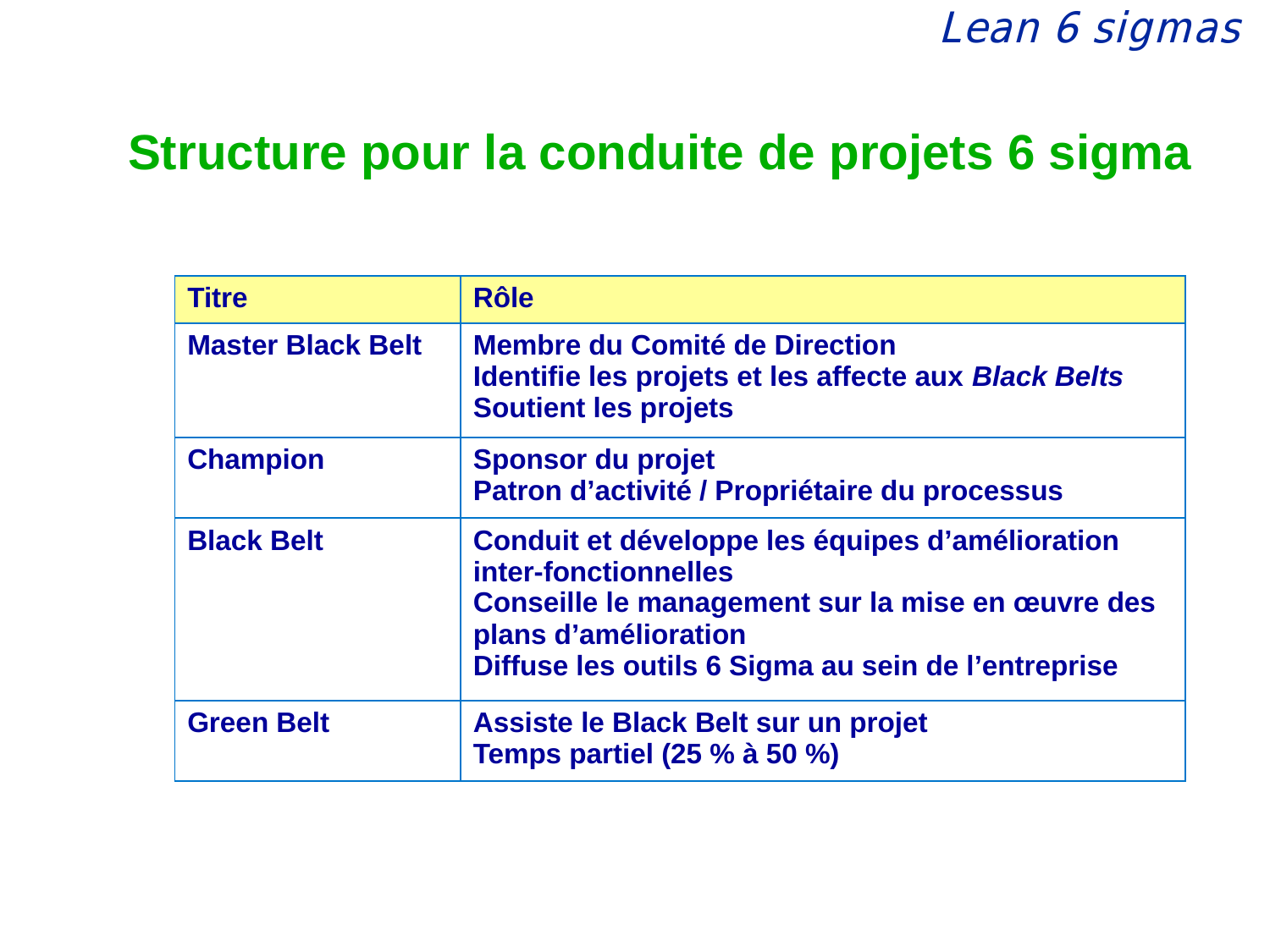

# Structure pour la conduite de projets 6 sigma
| Titre | Rôle |
| --- | --- |
| Master Black Belt | Membre du Comité de Direction Identifie les projets et les affecte aux Black Belts Soutient les projets |
| Champion | Sponsor du projet Patron d’activité / Propriétaire du processus |
| Black Belt | Conduit et développe les équipes d’amélioration inter-fonctionnelles Conseille le management sur la mise en œuvre des plans d’amélioration Diffuse les outils 6 Sigma au sein de l’entreprise |
| Green Belt | Assiste le Black Belt sur un projet Temps partiel (25 % à 50 %) |
© HEC Paris - Département Management des Opérations et des Systèmes d'Information
03/01/2021